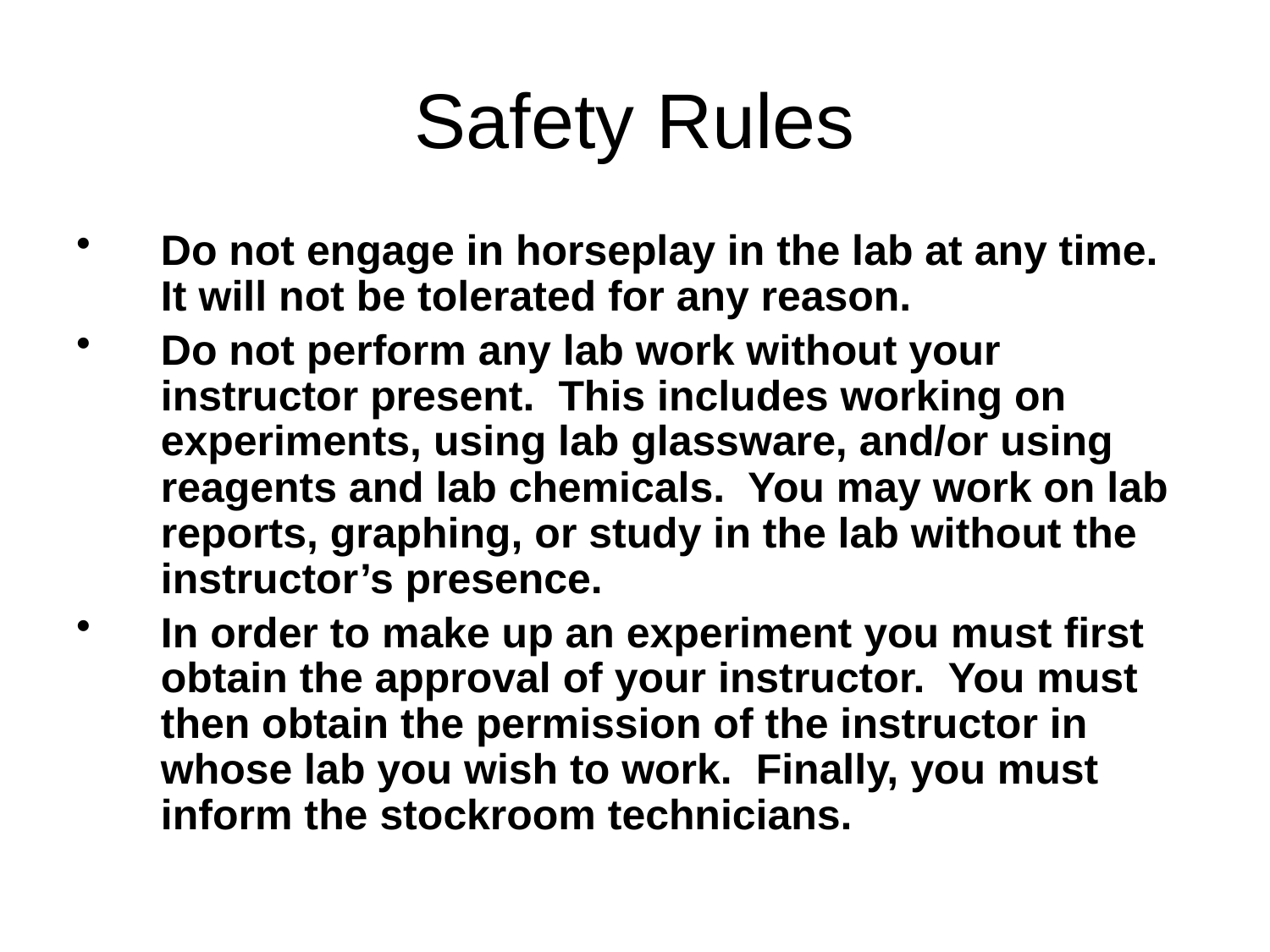

# Safety Rules
Do not engage in horseplay in the lab at any time.  It will not be tolerated for any reason.
Do not perform any lab work without your instructor present.  This includes working on experiments, using lab glassware, and/or using reagents and lab chemicals.  You may work on lab reports, graphing, or study in the lab without the instructor’s presence.
In order to make up an experiment you must first obtain the approval of your instructor.  You must then obtain the permission of the instructor in whose lab you wish to work.  Finally, you must inform the stockroom technicians.